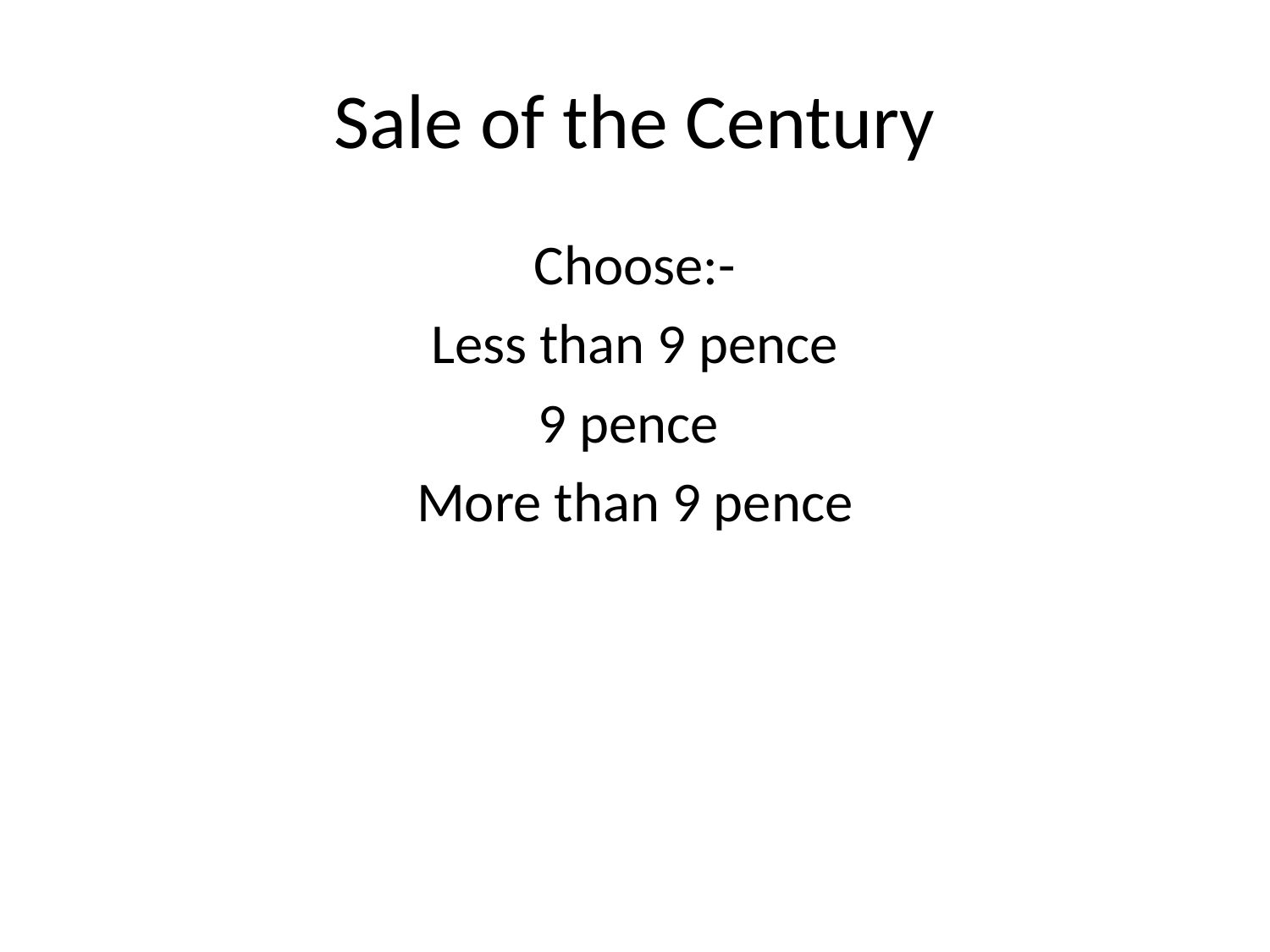

# Sale of the Century
Choose:-
Less than 9 pence
9 pence
More than 9 pence